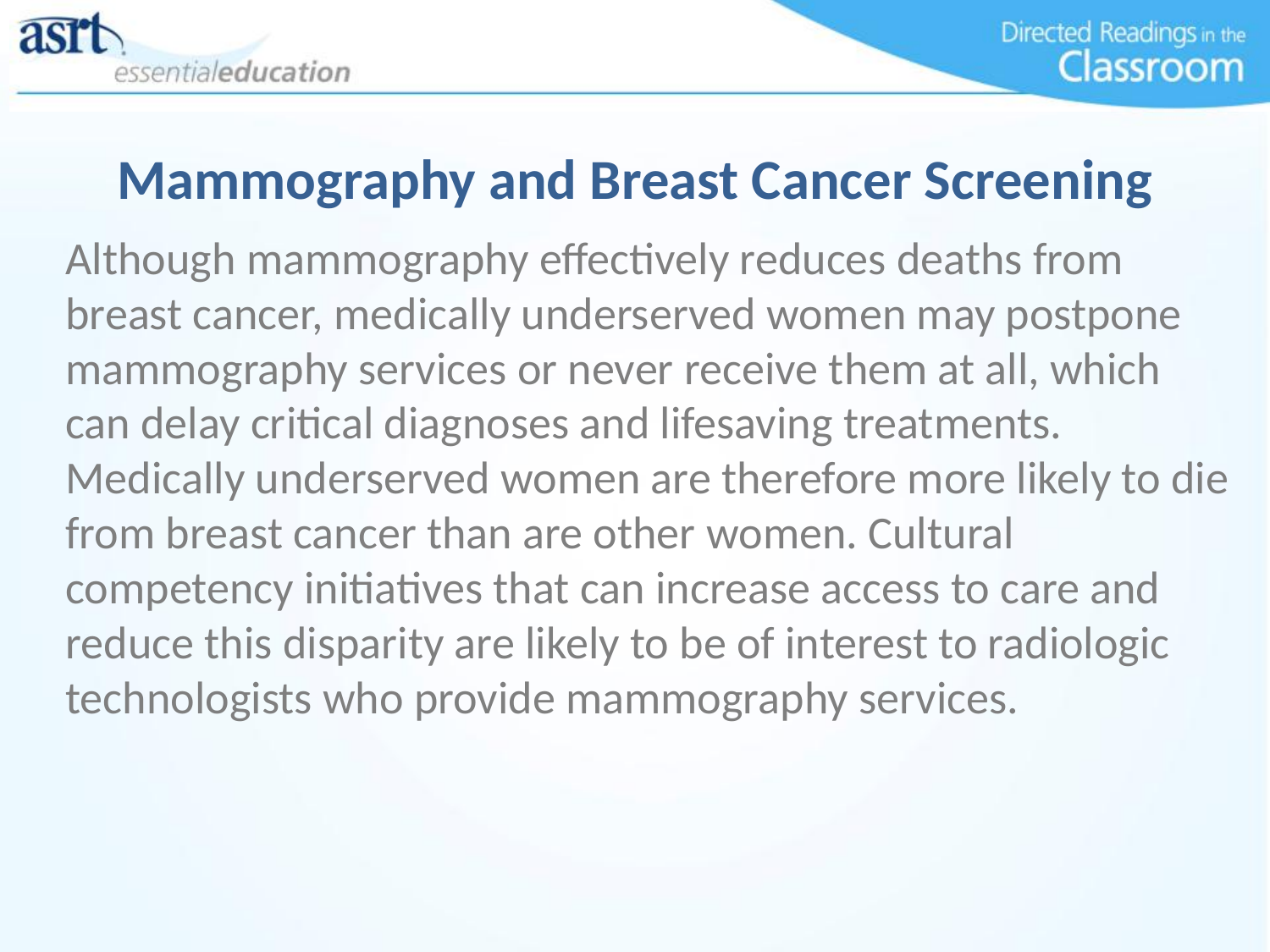

# Mammography and Breast Cancer Screening
Although mammography effectively reduces deaths from breast cancer, medically underserved women may postpone mammography services or never receive them at all, which can delay critical diagnoses and lifesaving treatments. Medically underserved women are therefore more likely to die from breast cancer than are other women. Cultural competency initiatives that can increase access to care and reduce this disparity are likely to be of interest to radiologic technologists who provide mammography services.